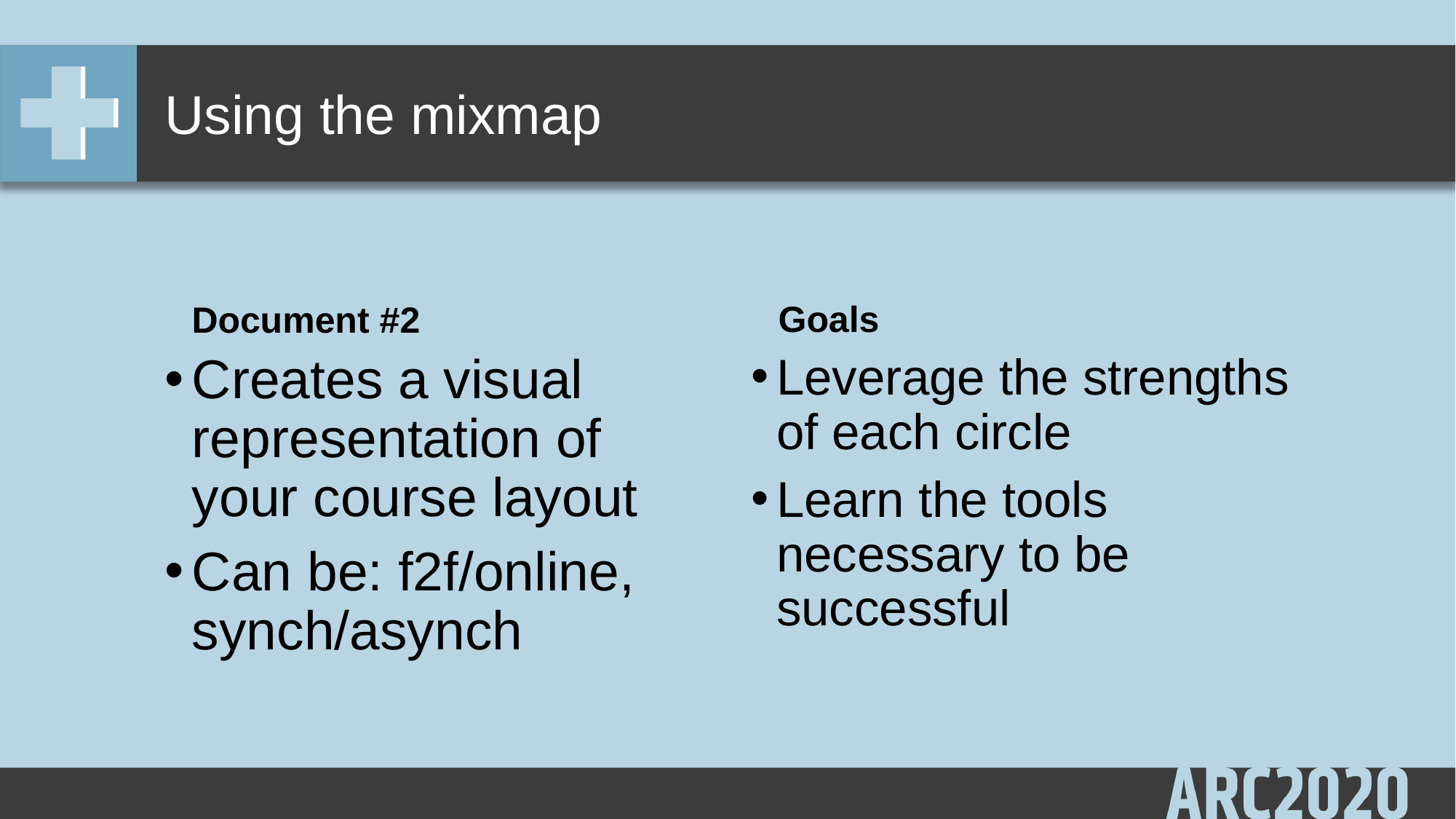

# Using the mixmap
Document #2
Goals
Creates a visual representation of your course layout
Can be: f2f/online, synch/asynch
Leverage the strengths of each circle
Learn the tools necessary to be successful